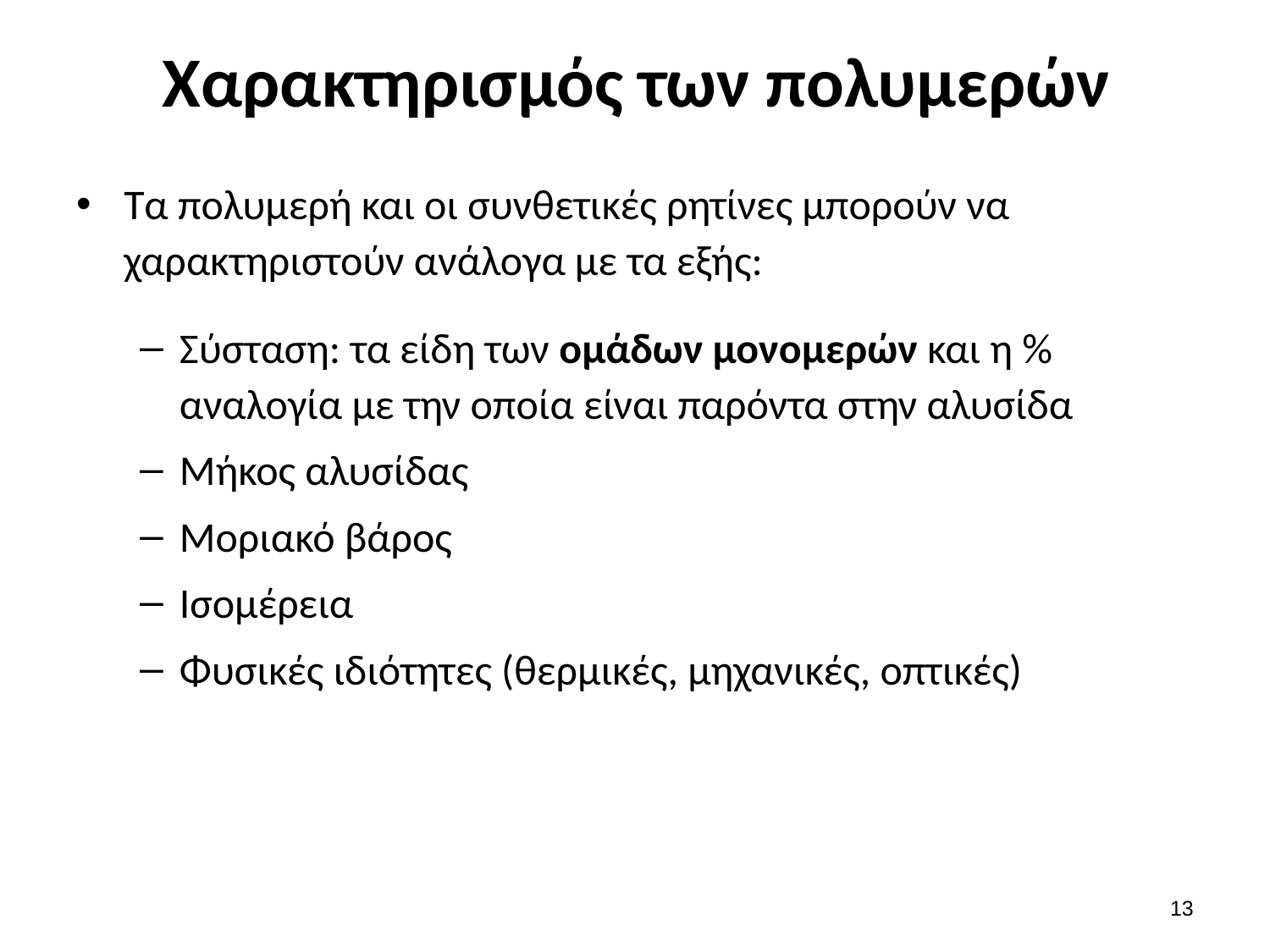

# Χαρακτηρισμός των πολυμερών
Τα πολυμερή και οι συνθετικές ρητίνες μπορούν να χαρακτηριστούν ανάλογα με τα εξής:
Σύσταση: τα είδη των ομάδων μονομερών και η % αναλογία με την οποία είναι παρόντα στην αλυσίδα
Μήκος αλυσίδας
Μοριακό βάρος
Ισομέρεια
Φυσικές ιδιότητες (θερμικές, μηχανικές, οπτικές)
13